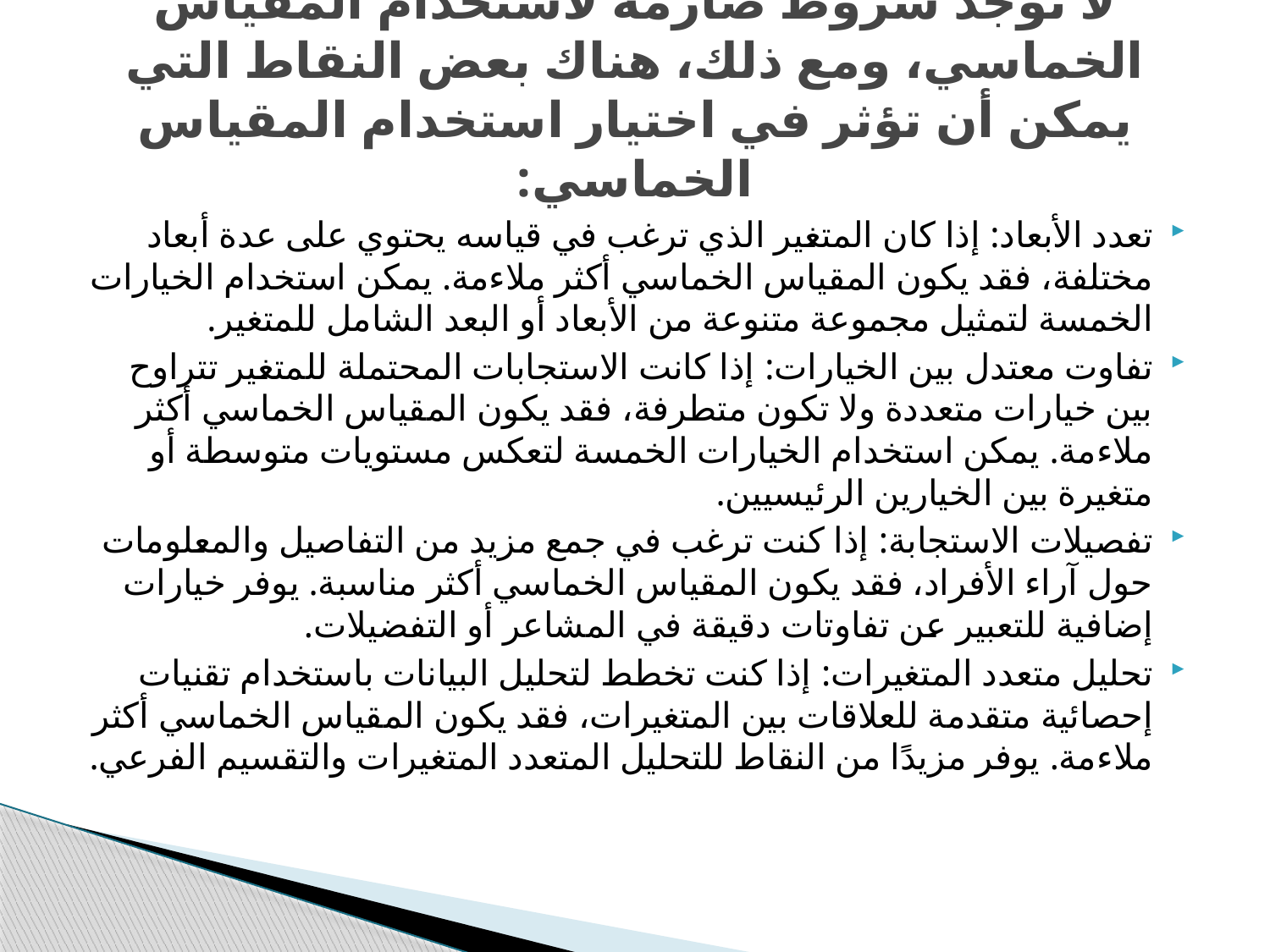

# لا توجد شروط صارمة لاستخدام المقياس الخماسي، ومع ذلك، هناك بعض النقاط التي يمكن أن تؤثر في اختيار استخدام المقياس الخماسي:
تعدد الأبعاد: إذا كان المتغير الذي ترغب في قياسه يحتوي على عدة أبعاد مختلفة، فقد يكون المقياس الخماسي أكثر ملاءمة. يمكن استخدام الخيارات الخمسة لتمثيل مجموعة متنوعة من الأبعاد أو البعد الشامل للمتغير.
تفاوت معتدل بين الخيارات: إذا كانت الاستجابات المحتملة للمتغير تتراوح بين خيارات متعددة ولا تكون متطرفة، فقد يكون المقياس الخماسي أكثر ملاءمة. يمكن استخدام الخيارات الخمسة لتعكس مستويات متوسطة أو متغيرة بين الخيارين الرئيسيين.
تفصيلات الاستجابة: إذا كنت ترغب في جمع مزيد من التفاصيل والمعلومات حول آراء الأفراد، فقد يكون المقياس الخماسي أكثر مناسبة. يوفر خيارات إضافية للتعبير عن تفاوتات دقيقة في المشاعر أو التفضيلات.
تحليل متعدد المتغيرات: إذا كنت تخطط لتحليل البيانات باستخدام تقنيات إحصائية متقدمة للعلاقات بين المتغيرات، فقد يكون المقياس الخماسي أكثر ملاءمة. يوفر مزيدًا من النقاط للتحليل المتعدد المتغيرات والتقسيم الفرعي.